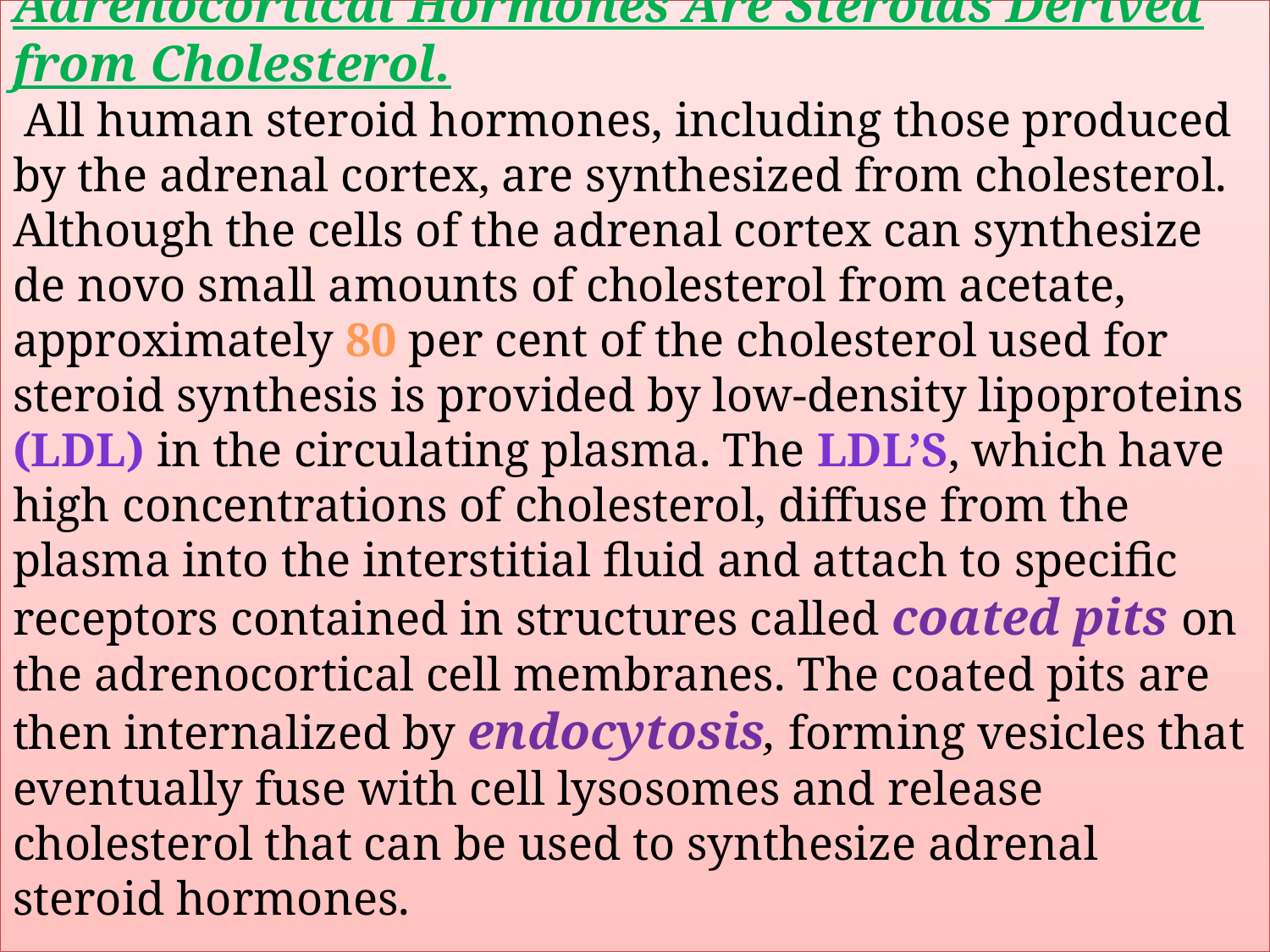

# Adrenocortical Hormones Are Steroids Derived from Cholesterol. All human steroid hormones, including those produced by the adrenal cortex, are synthesized from cholesterol. Although the cells of the adrenal cortex can synthesize de novo small amounts of cholesterol from acetate, approximately 80 per cent of the cholesterol used for steroid synthesis is provided by low-density lipoproteins (LDL) in the circulating plasma. The LDL’s, which have high concentrations of cholesterol, diffuse from the plasma into the interstitial fluid and attach to specific receptors contained in structures called coated pits on the adrenocortical cell membranes. The coated pits are then internalized by endocytosis, forming vesicles that eventually fuse with cell lysosomes and release cholesterol that can be used to synthesize adrenal steroid hormones.